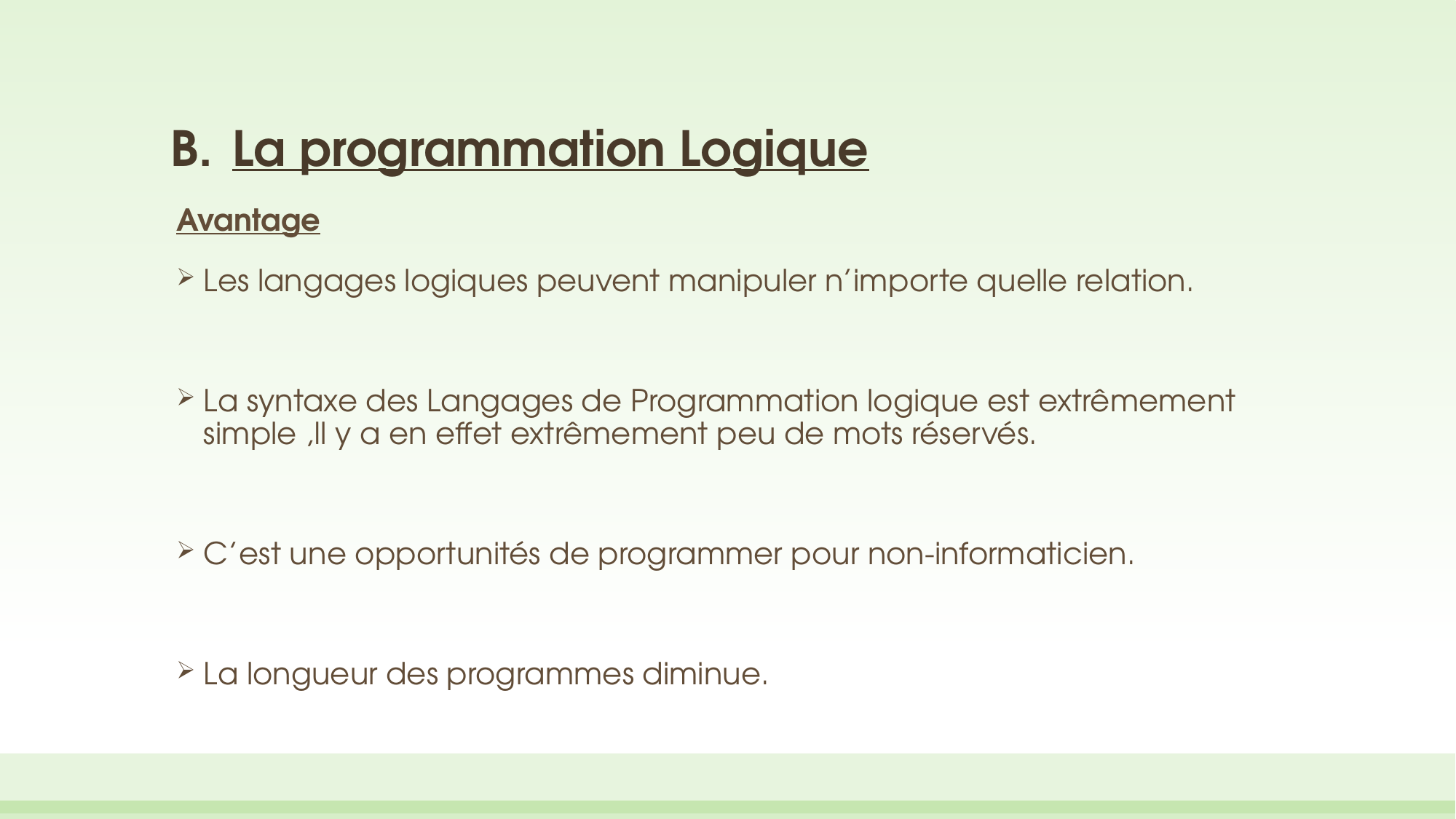

# La programmation Logique
Avantage
Les langages logiques peuvent manipuler n’importe quelle relation.

La syntaxe des Langages de Programmation logique est extrêmement simple ,Il y a en effet extrêmement peu de mots réservés.

C’est une opportunités de programmer pour non-informaticien.

La longueur des programmes diminue.